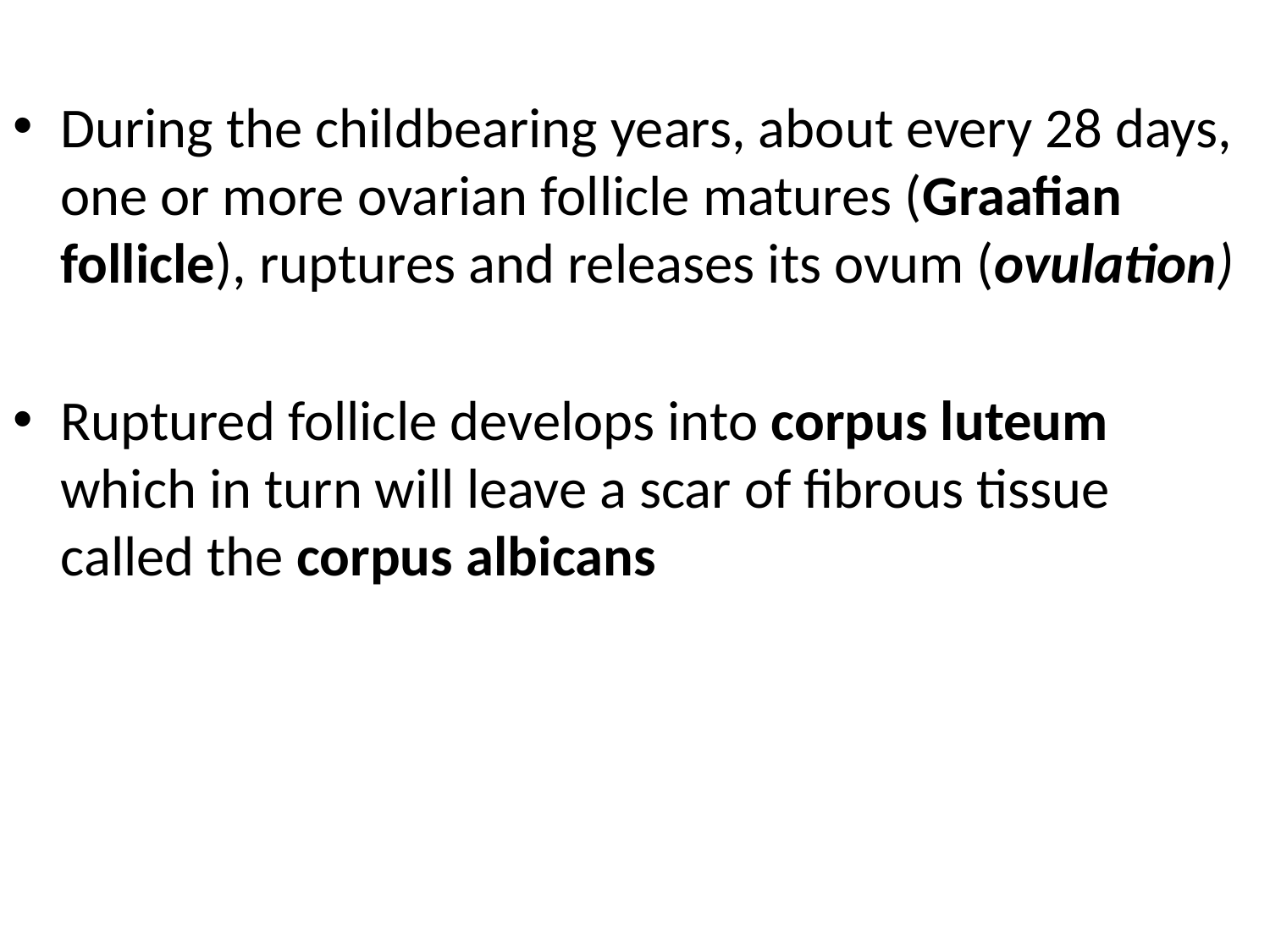

#
During the childbearing years, about every 28 days, one or more ovarian follicle matures (Graafian follicle), ruptures and releases its ovum (ovulation)

Ruptured follicle develops into corpus luteum which in turn will leave a scar of fibrous tissue called the corpus albicans